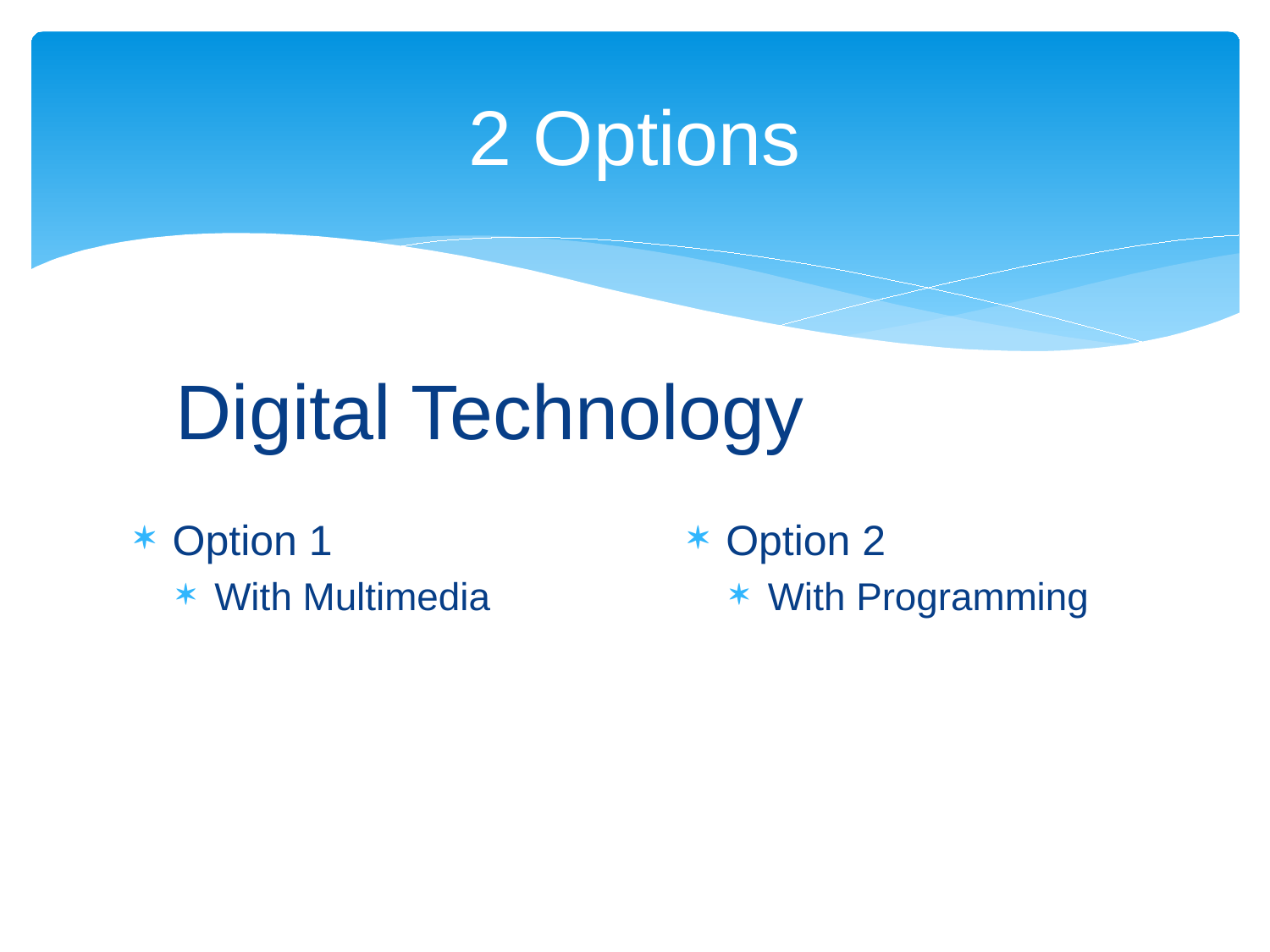

# 2 Options
Digital Technology
Option 1
With Multimedia
Option 2
With Programming